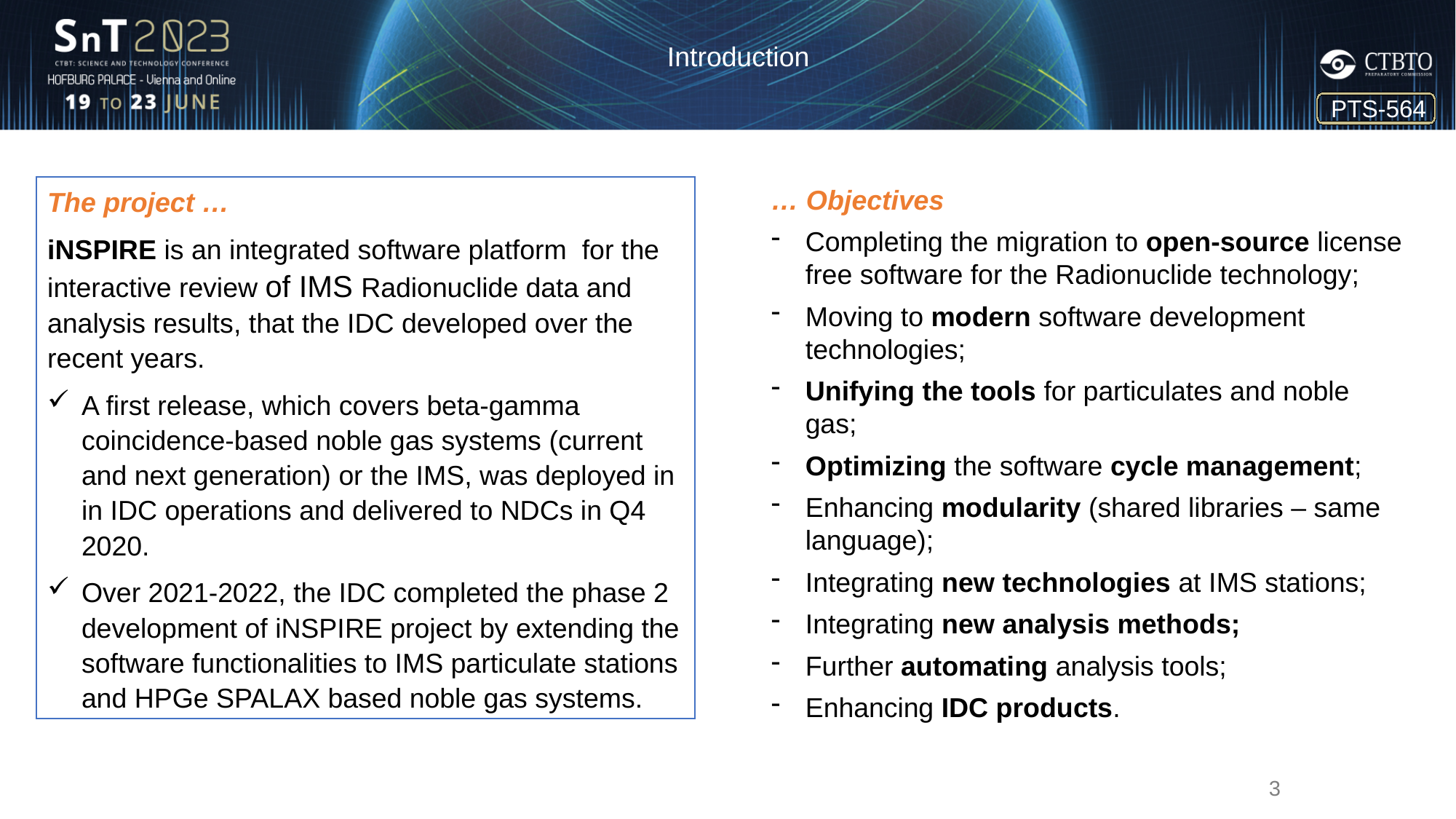

Introduction
PTS-564
The project …
iNSPIRE is an integrated software platform  for the interactive review of IMS Radionuclide data and analysis results, that the IDC developed over the recent years.
A first release, which covers beta-gamma coincidence-based noble gas systems (current and next generation) or the IMS, was deployed in in IDC operations and delivered to NDCs in Q4 2020.
Over 2021-2022, the IDC completed the phase 2 development of iNSPIRE project by extending the software functionalities to IMS particulate stations and HPGe SPALAX based noble gas systems.
… Objectives
Completing the migration to open-source license free software for the Radionuclide technology;
Moving to modern software development technologies;
Unifying the tools for particulates and noble gas;
Optimizing the software cycle management;
Enhancing modularity (shared libraries – same language);
Integrating new technologies at IMS stations;
Integrating new analysis methods;
Further automating analysis tools;
Enhancing IDC products.
3
Page 3